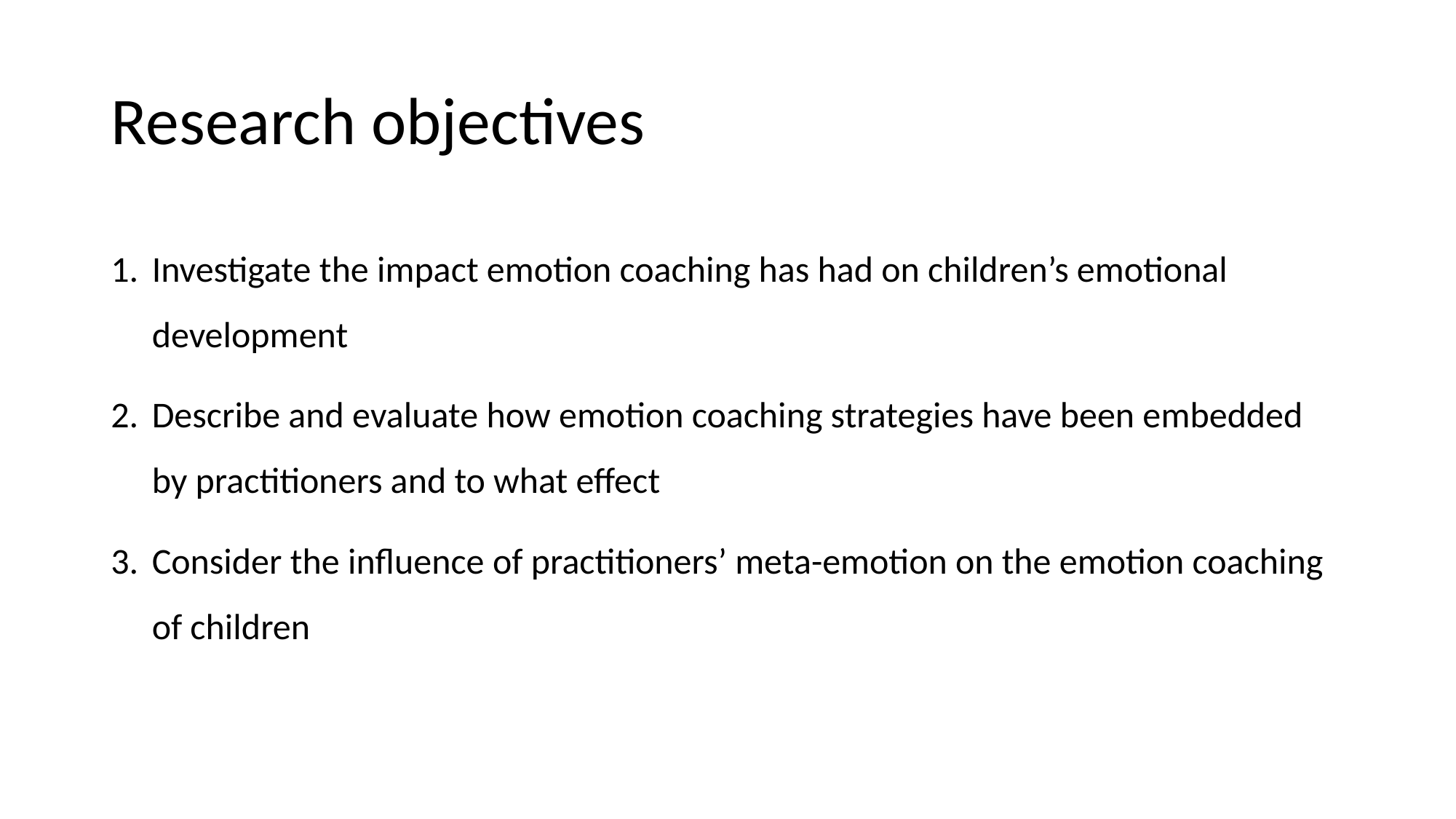

# Research objectives
Investigate the impact emotion coaching has had on children’s emotional development
Describe and evaluate how emotion coaching strategies have been embedded by practitioners and to what effect
Consider the influence of practitioners’ meta-emotion on the emotion coaching of children